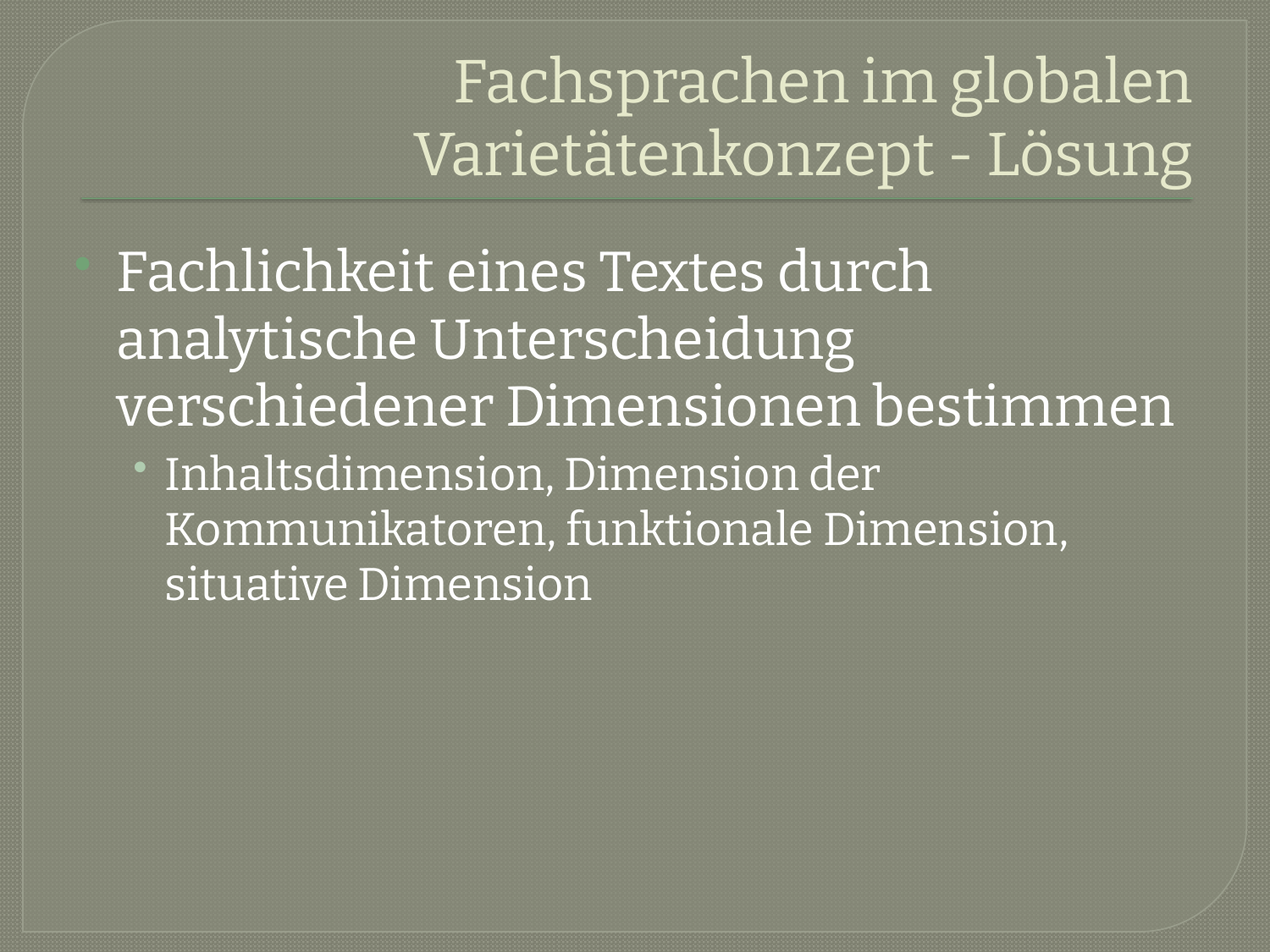

# Fachsprachen im globalen Varietätenkonzept - Lösung
Fachlichkeit eines Textes durch analytische Unterscheidung verschiedener Dimensionen bestimmen
Inhaltsdimension, Dimension der Kommunikatoren, funktionale Dimension, situative Dimension